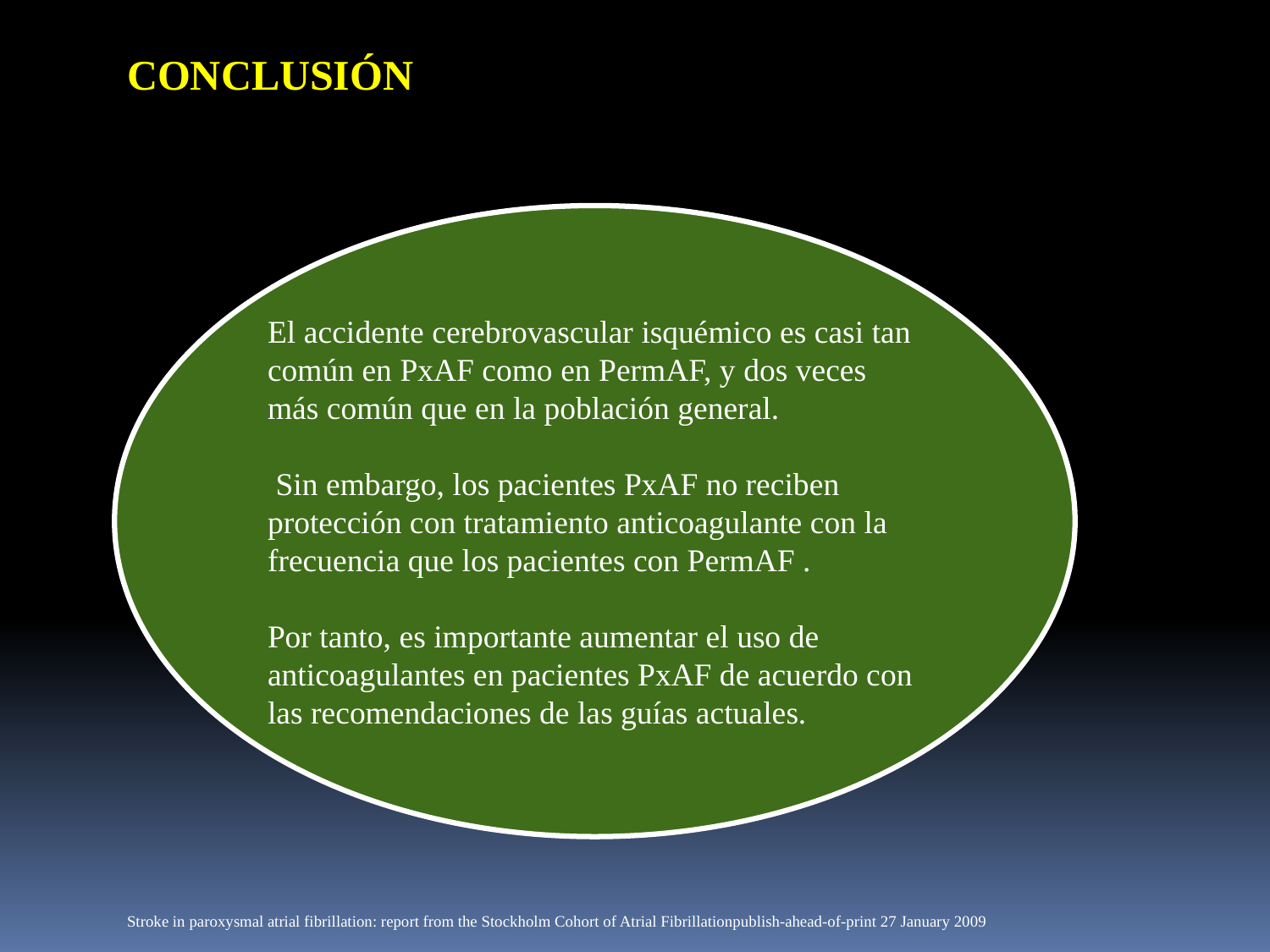

CONCLUSIÓN
El accidente cerebrovascular isquémico es casi tan común en PxAF como en PermAF, y dos veces más común que en la población general.

 Sin embargo, los pacientes PxAF no reciben protección con tratamiento anticoagulante con la frecuencia que los pacientes con PermAF .

Por tanto, es importante aumentar el uso de anticoagulantes en pacientes PxAF de acuerdo con  las recomendaciones de las guías actuales.
Stroke in paroxysmal atrial fibrillation: report from the Stockholm Cohort of Atrial Fibrillationpublish-ahead-of-print 27 January 2009